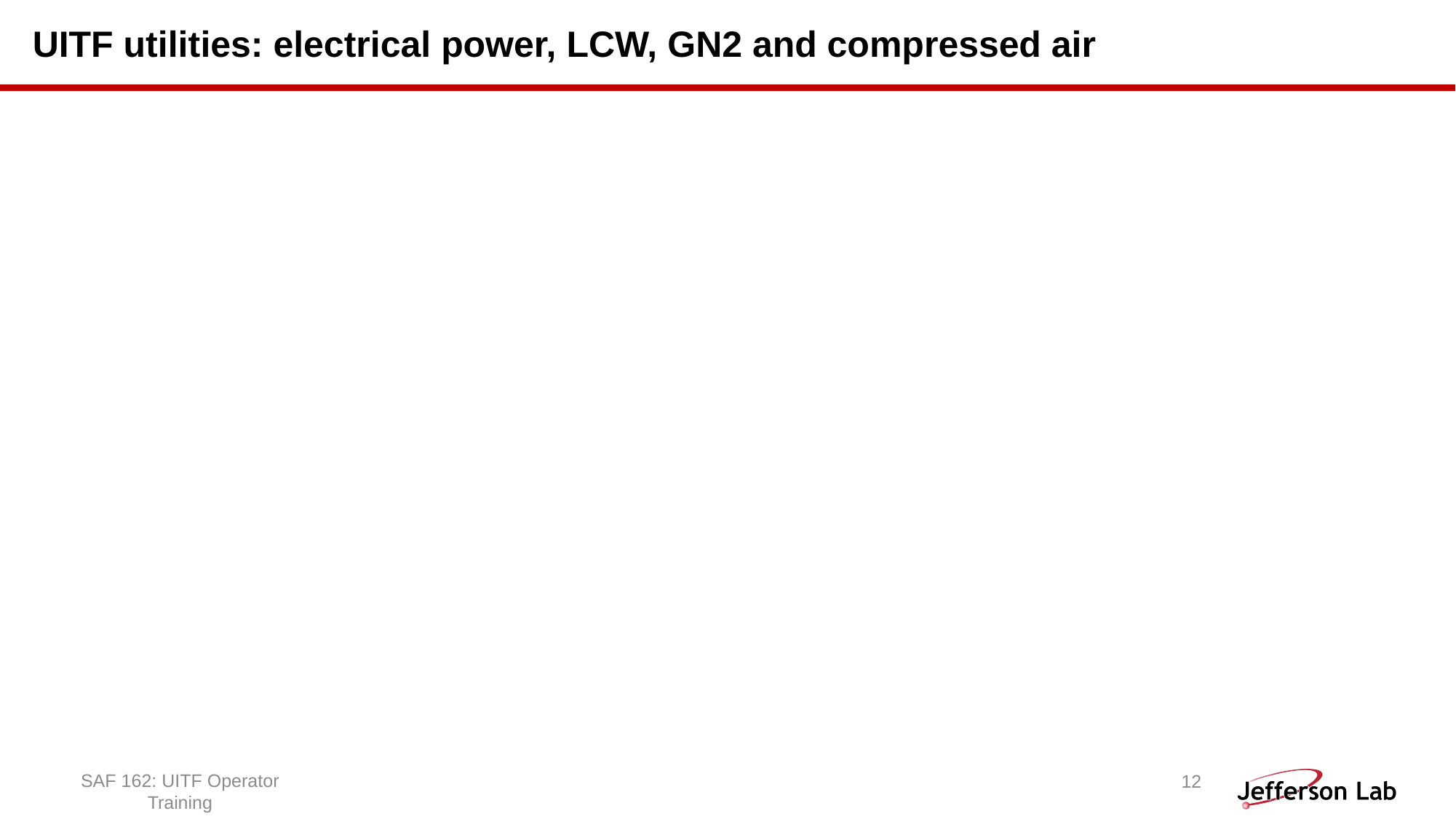

# UITF utilities: electrical power, LCW, GN2 and compressed air
Cave2 rooftop
Cave1 rooftop
12
SAF 162: UITF Operator Training